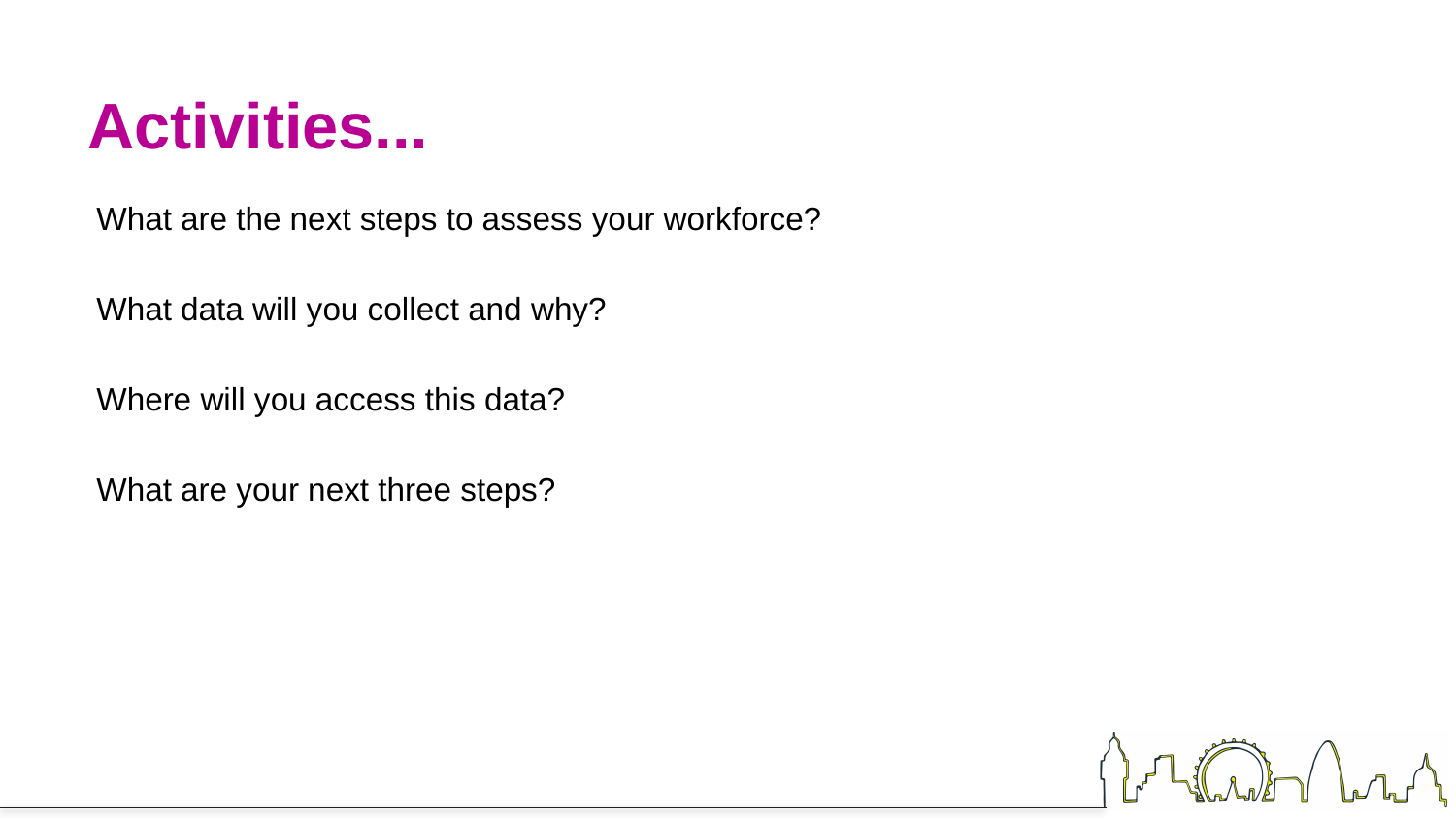

# Activities...
What are the next steps to assess your workforce?

What data will you collect and why?

Where will you access this data?

What are your next three steps?